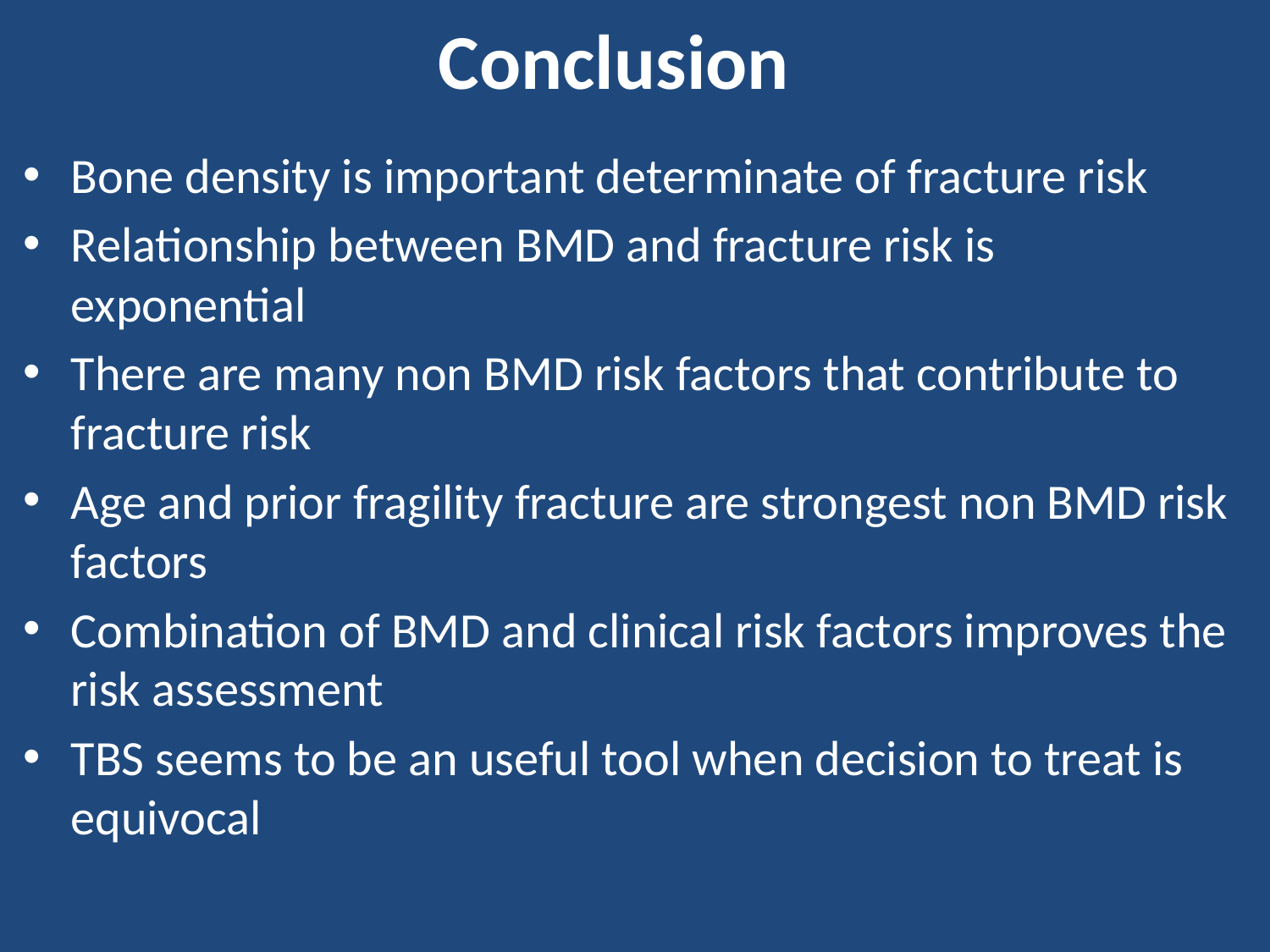

# Conclusion
Bone density is important determinate of fracture risk
Relationship between BMD and fracture risk is exponential
There are many non BMD risk factors that contribute to fracture risk
Age and prior fragility fracture are strongest non BMD risk factors
Combination of BMD and clinical risk factors improves the risk assessment
TBS seems to be an useful tool when decision to treat is equivocal